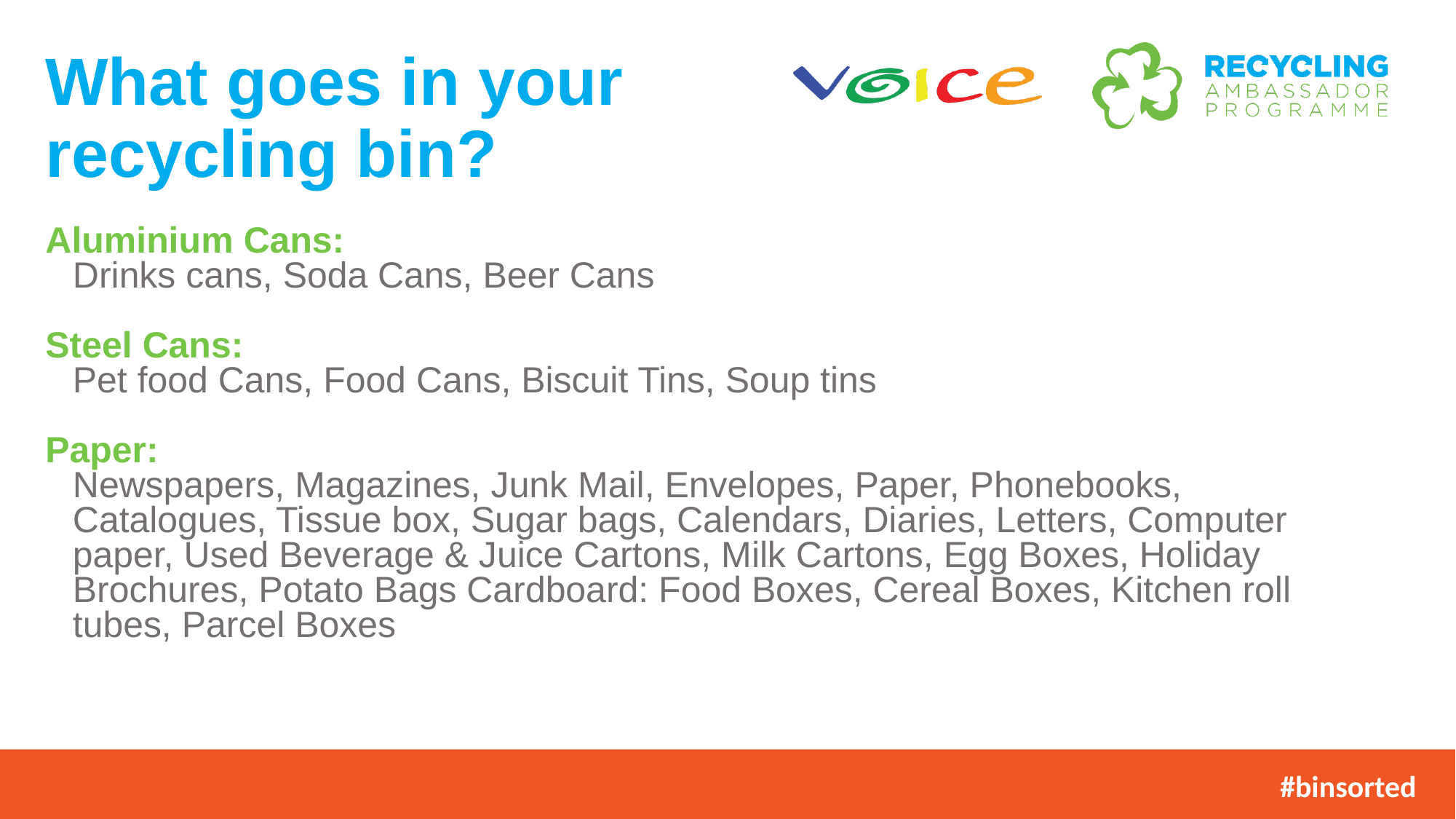

# What goes in your recycling bin?
Aluminium Cans:
Drinks cans, Soda Cans, Beer Cans

Steel Cans:
Pet food Cans, Food Cans, Biscuit Tins, Soup tins

Paper:
Newspapers, Magazines, Junk Mail, Envelopes, Paper, Phonebooks, Catalogues, Tissue box, Sugar bags, Calendars, Diaries, Letters, Computer paper, Used Beverage & Juice Cartons, Milk Cartons, Egg Boxes, Holiday Brochures, Potato Bags Cardboard: Food Boxes, Cereal Boxes, Kitchen roll tubes, Parcel Boxes